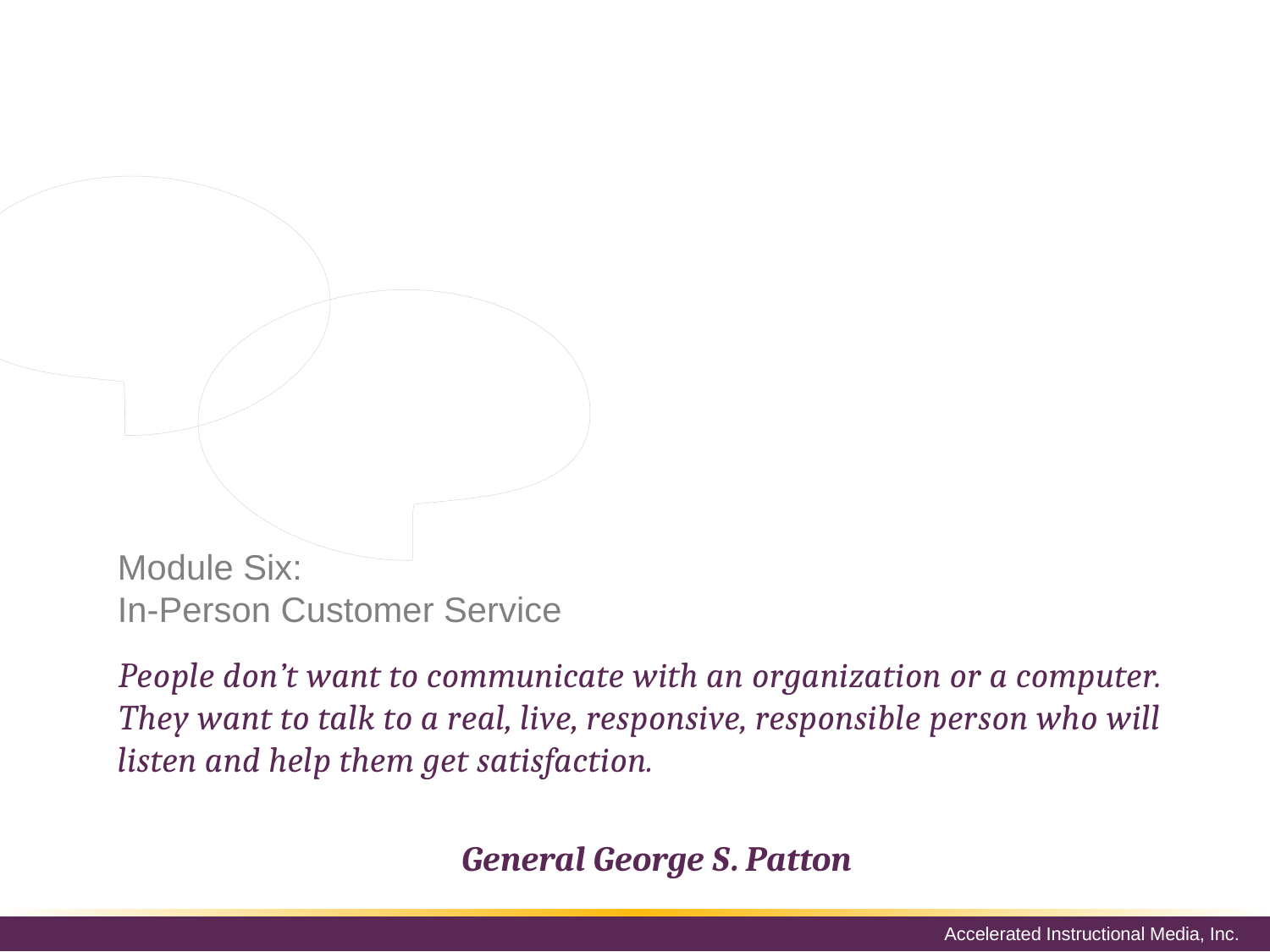

In-person interactions provide a great opportunity to build rapport with customers. When you talk to a customer on the phone or you exchange emails with a customer, it can be difficult sometimes to get a sense of what the other person is thinking and feeling. It’s easy to tell if you are creating the right impression.
# Module Six: In-Person Customer Service
People don’t want to communicate with an organization or a computer. They want to talk to a real, live, responsive, responsible person who will listen and help them get satisfaction.

General George S. Patton